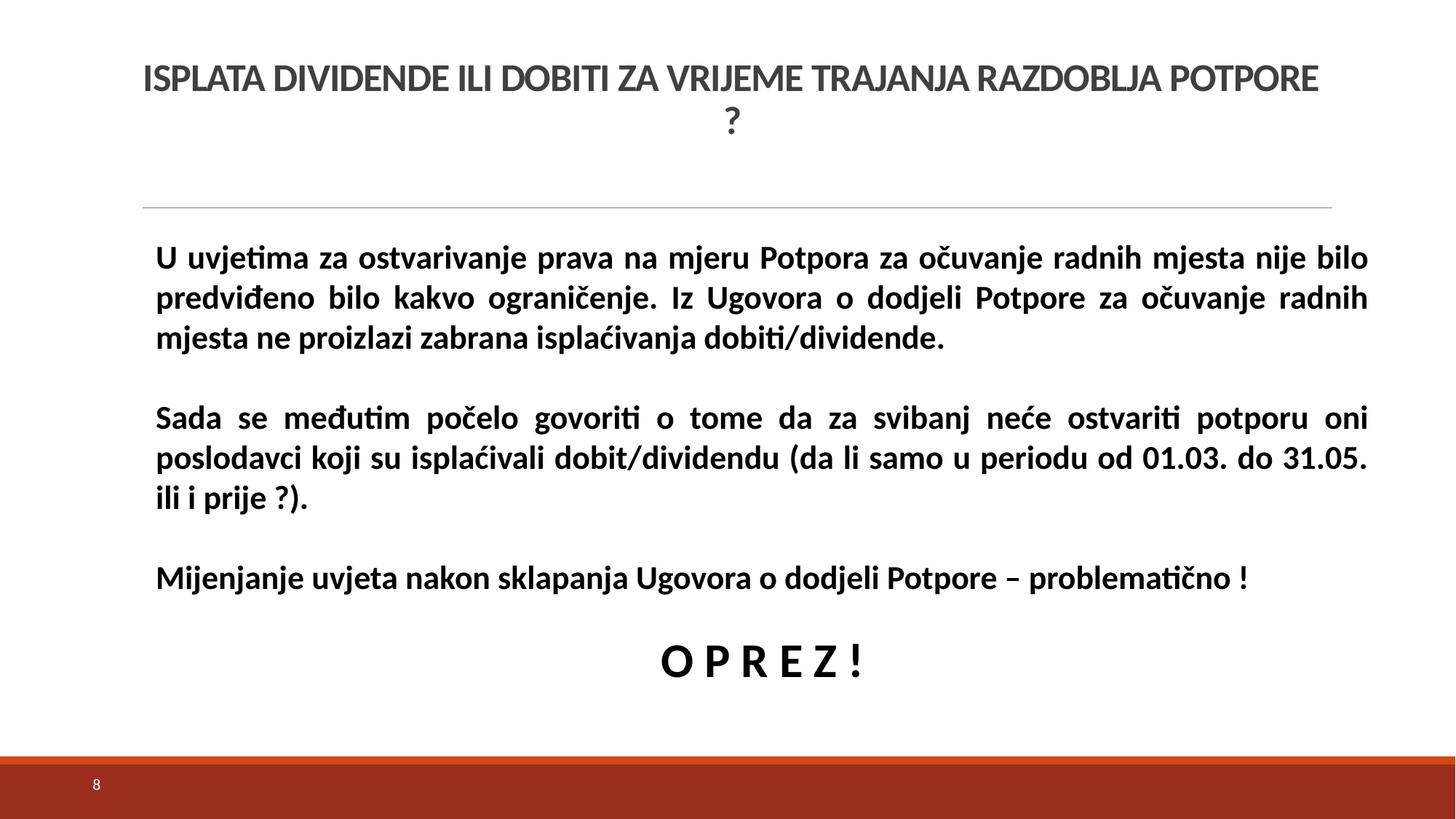

# ISPLATA DIVIDENDE ILI DOBITI ZA VRIJEME TRAJANJA RAZDOBLJA POTPORE ?
U uvjetima za ostvarivanje prava na mjeru Potpora za očuvanje radnih mjesta nije bilo predviđeno bilo kakvo ograničenje. Iz Ugovora o dodjeli Potpore za očuvanje radnih mjesta ne proizlazi zabrana isplaćivanja dobiti/dividende.

Sada se međutim počelo govoriti o tome da za svibanj neće ostvariti potporu oni poslodavci koji su isplaćivali dobit/dividendu (da li samo u periodu od 01.03. do 31.05. ili i prije ?).

Mijenjanje uvjeta nakon sklapanja Ugovora o dodjeli Potpore – problematično !

O P R E Z !

8